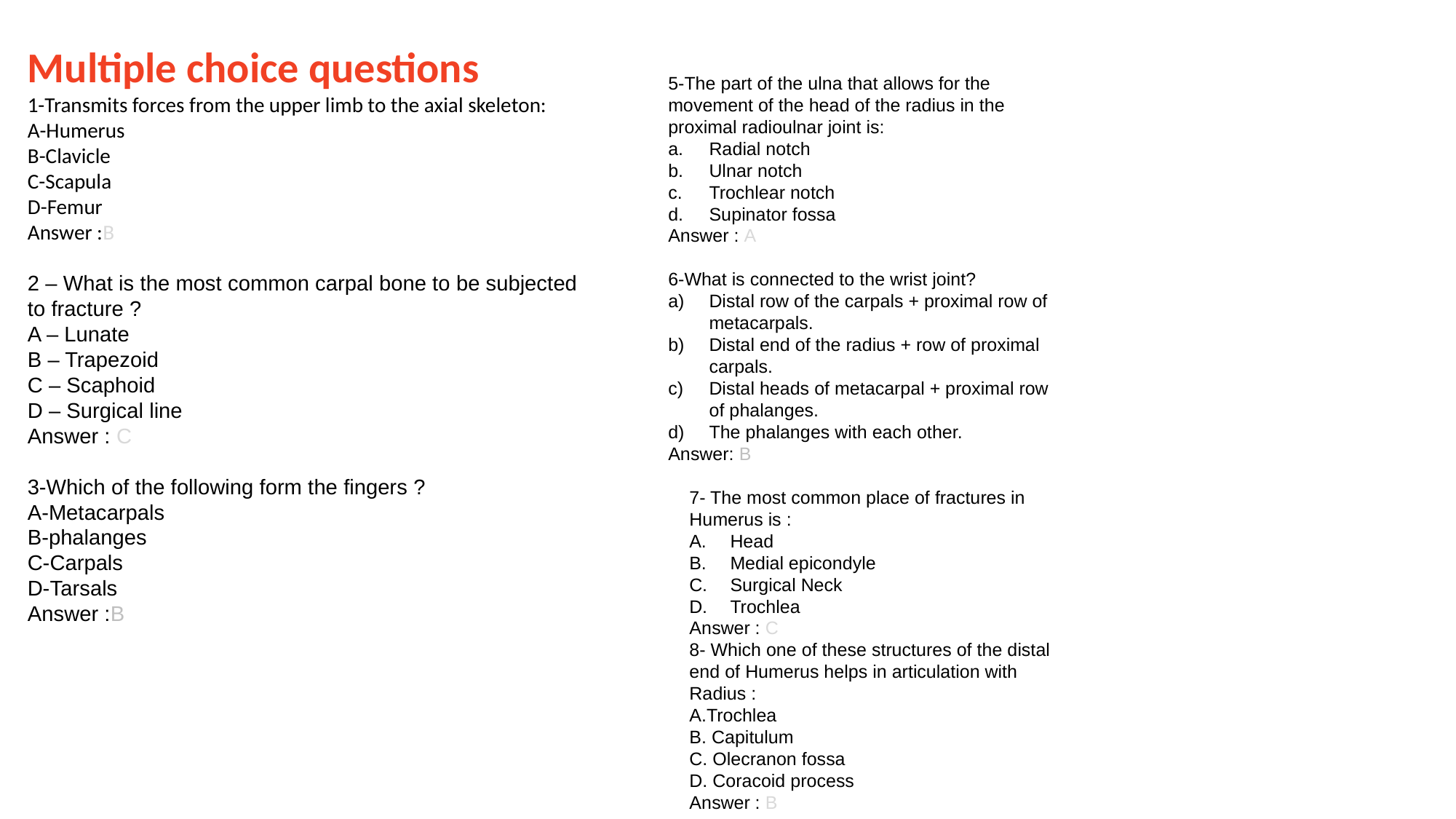

Multiple choice questions
1-Transmits forces from the upper limb to the axial skeleton:
A-Humerus
B-Clavicle
C-Scapula
D-Femur
Answer :B

2 – What is the most common carpal bone to be subjected to fracture ?
A – Lunate
B – Trapezoid
C – Scaphoid
D – Surgical line
Answer : C

3-Which of the following form the fingers ?
A-Metacarpals
B-phalanges
C-Carpals
D-Tarsals
Answer :B
5-The part of the ulna that allows for the movement of the head of the radius in the proximal radioulnar joint is:
Radial notch
Ulnar notch
Trochlear notch
Supinator fossa
Answer : A

6-What is connected to the wrist joint?
Distal row of the carpals + proximal row of metacarpals.
Distal end of the radius + row of proximal carpals.
Distal heads of metacarpal + proximal row of phalanges.
The phalanges with each other.
Answer: B

7- The most common place of fractures in Humerus is :
Head
Medial epicondyle
Surgical Neck
Trochlea
Answer : C
8- Which one of these structures of the distal end of Humerus helps in articulation with Radius :
A.Trochlea
B. Capitulum
C. Olecranon fossa
D. Coracoid process
Answer : B